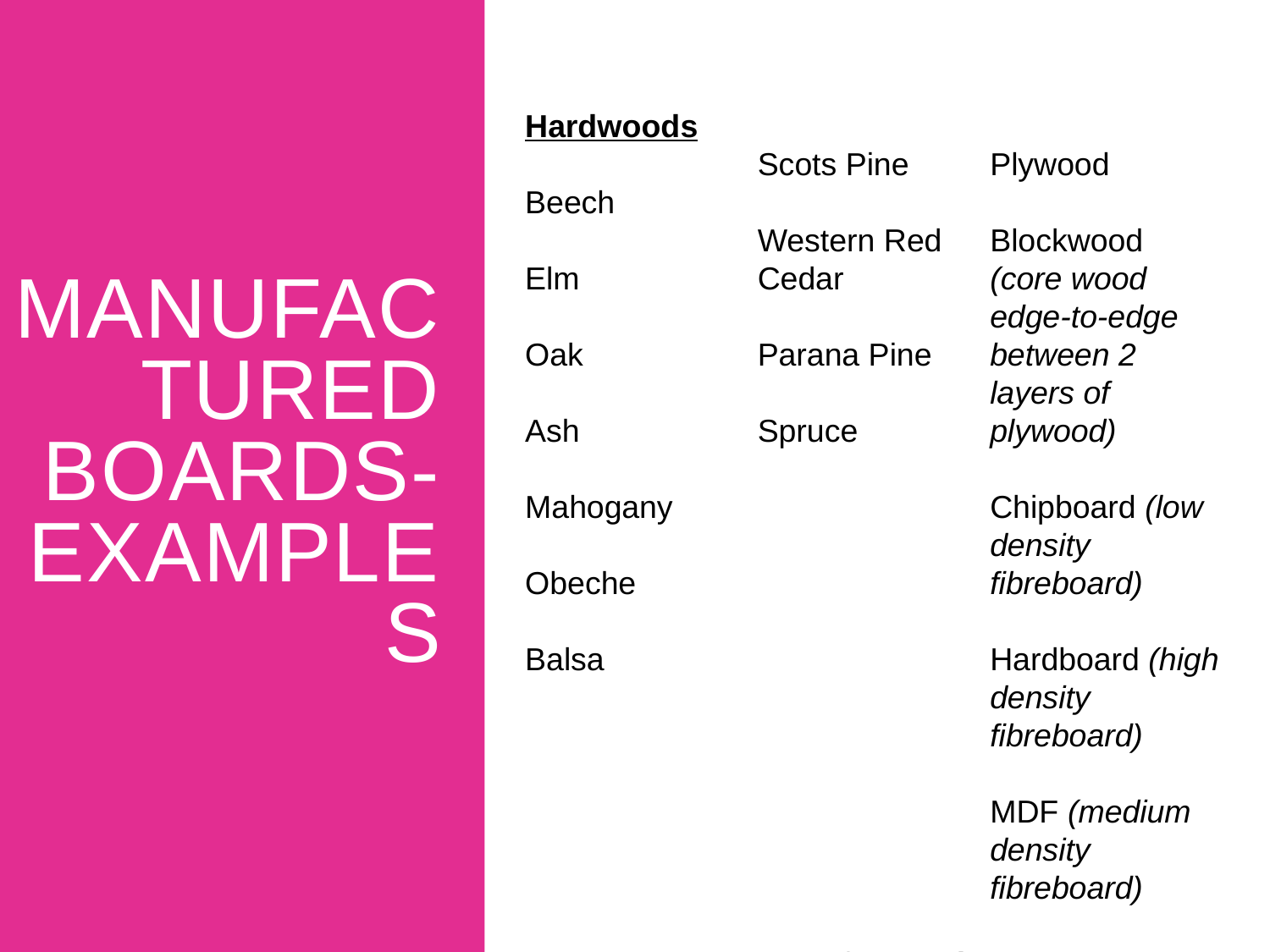

Hardwoods

Beech

Elm

Oak

Ash

Mahogany

Obeche

Balsa

Softwoods

Scots Pine

Western Red
Cedar

Parana Pine

Spruce

Manufactured Boards

Plywood

Blockwood (core wood edge-to-edge between 2 layers of plywood)

Chipboard (low density fibreboard)

Hardboard (high density fibreboard)

MDF (medium density fibreboard)
# Manufactured boards-examples